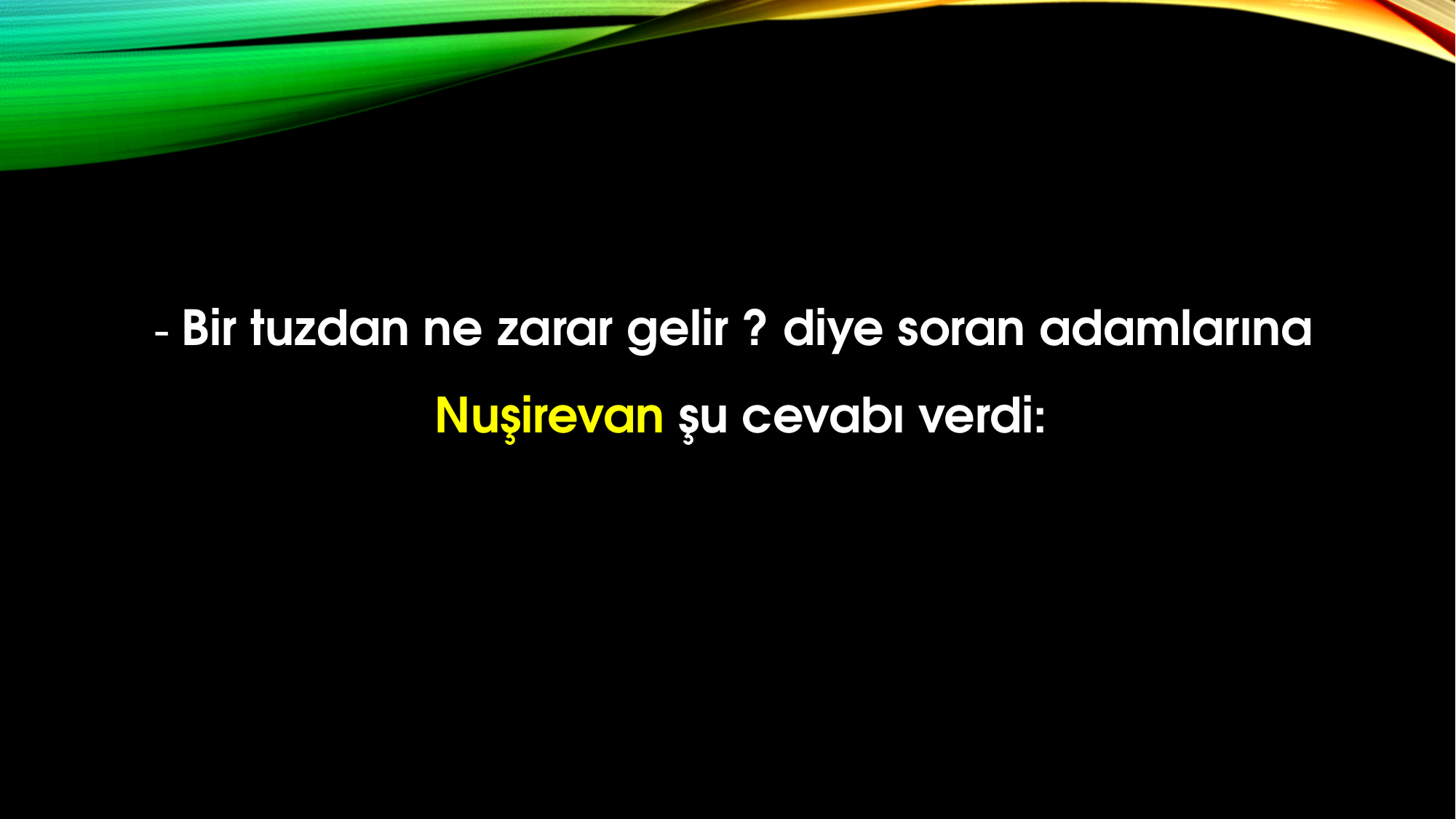

- Bir tuzdan ne zarar gelir ? diye soran adamlarına Nuşirevan şu cevabı verdi: